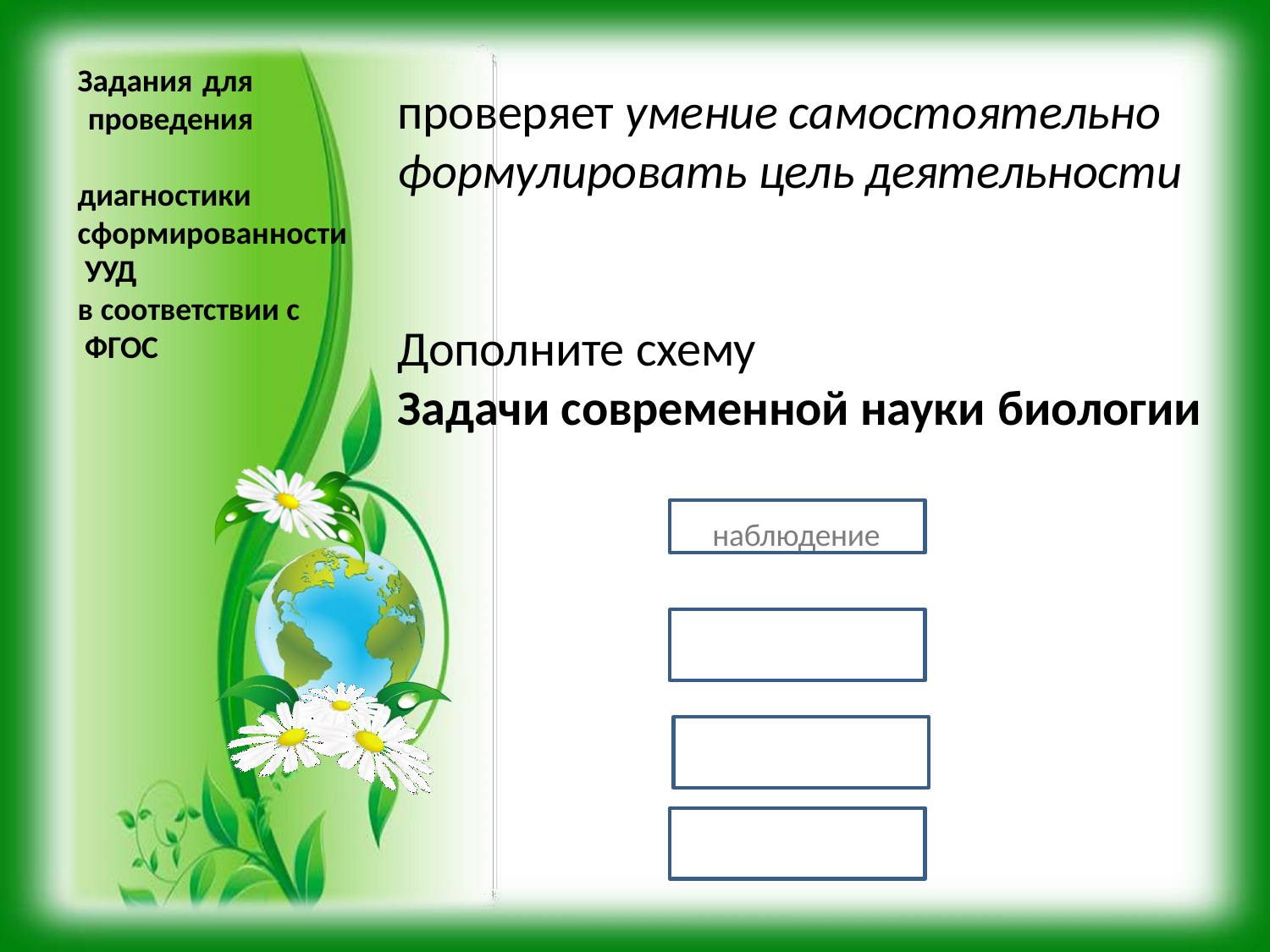

Задания для  проведения  диагностики
сформированности  УУД
в соответствии с  ФГОС
# проверяет умение самостоятельно  формулировать цель деятельности
Дополните схему
Задачи современной науки биологии
наблюдение